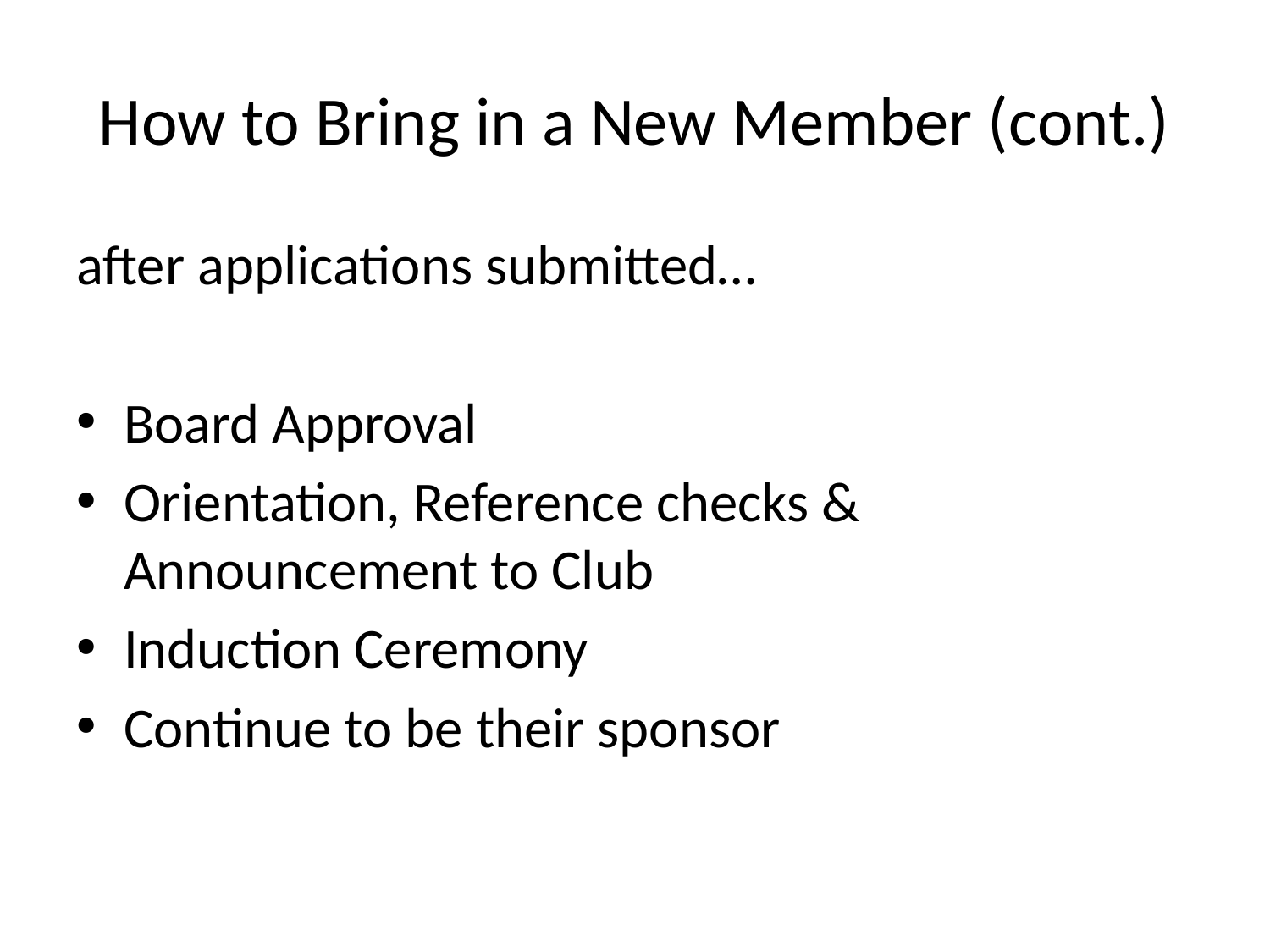

# How to Bring in a New Member (cont.)
after applications submitted…

Board Approval
Orientation, Reference checks & Announcement to Club
Induction Ceremony
Continue to be their sponsor